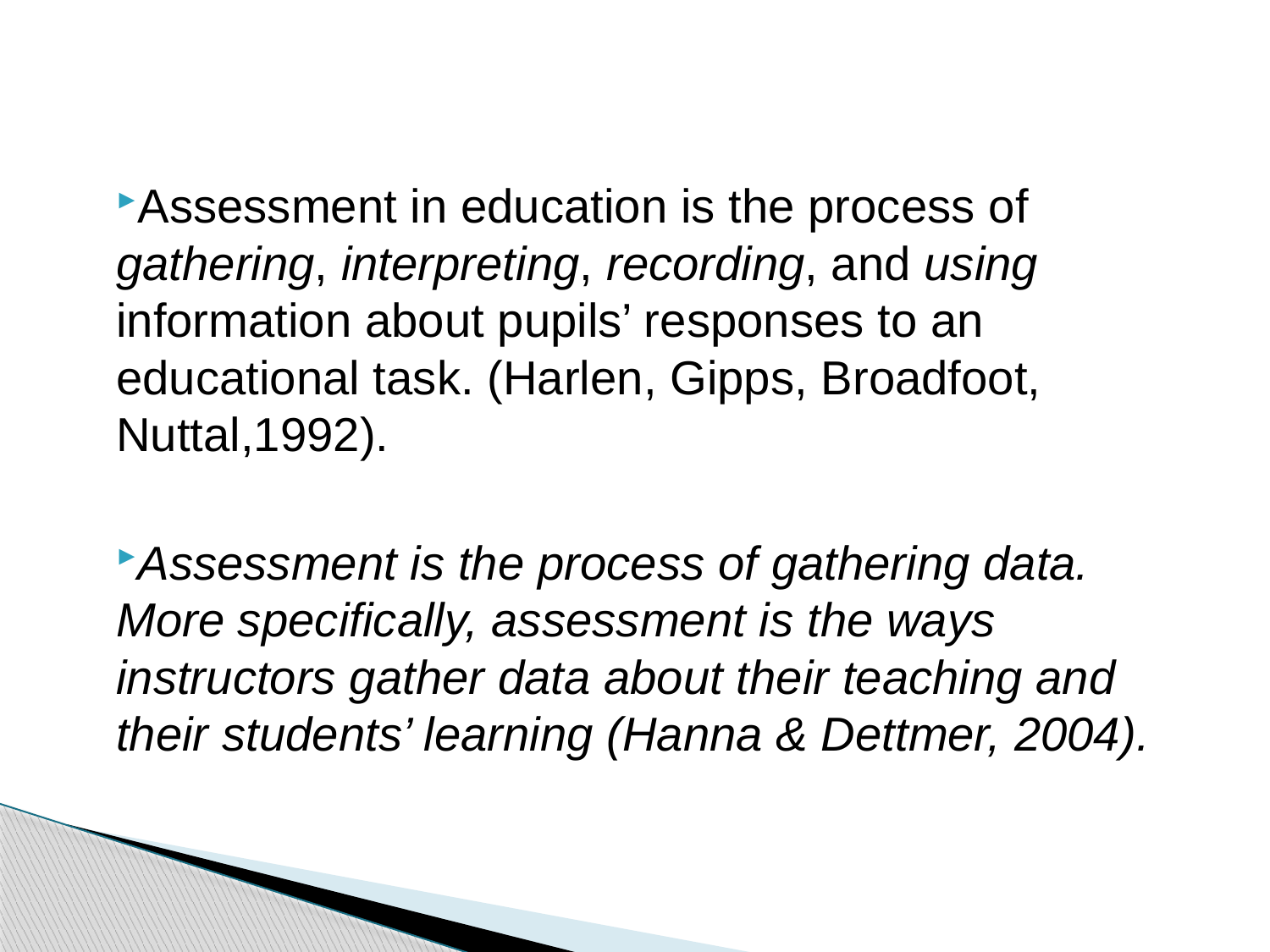

Assessment in education is the process of gathering, interpreting, recording, and using information about pupils’ responses to an educational task. (Harlen, Gipps, Broadfoot, Nuttal,1992).

Assessment is the process of gathering data. More specifically, assessment is the ways instructors gather data about their teaching and their students’ learning (Hanna & Dettmer, 2004).